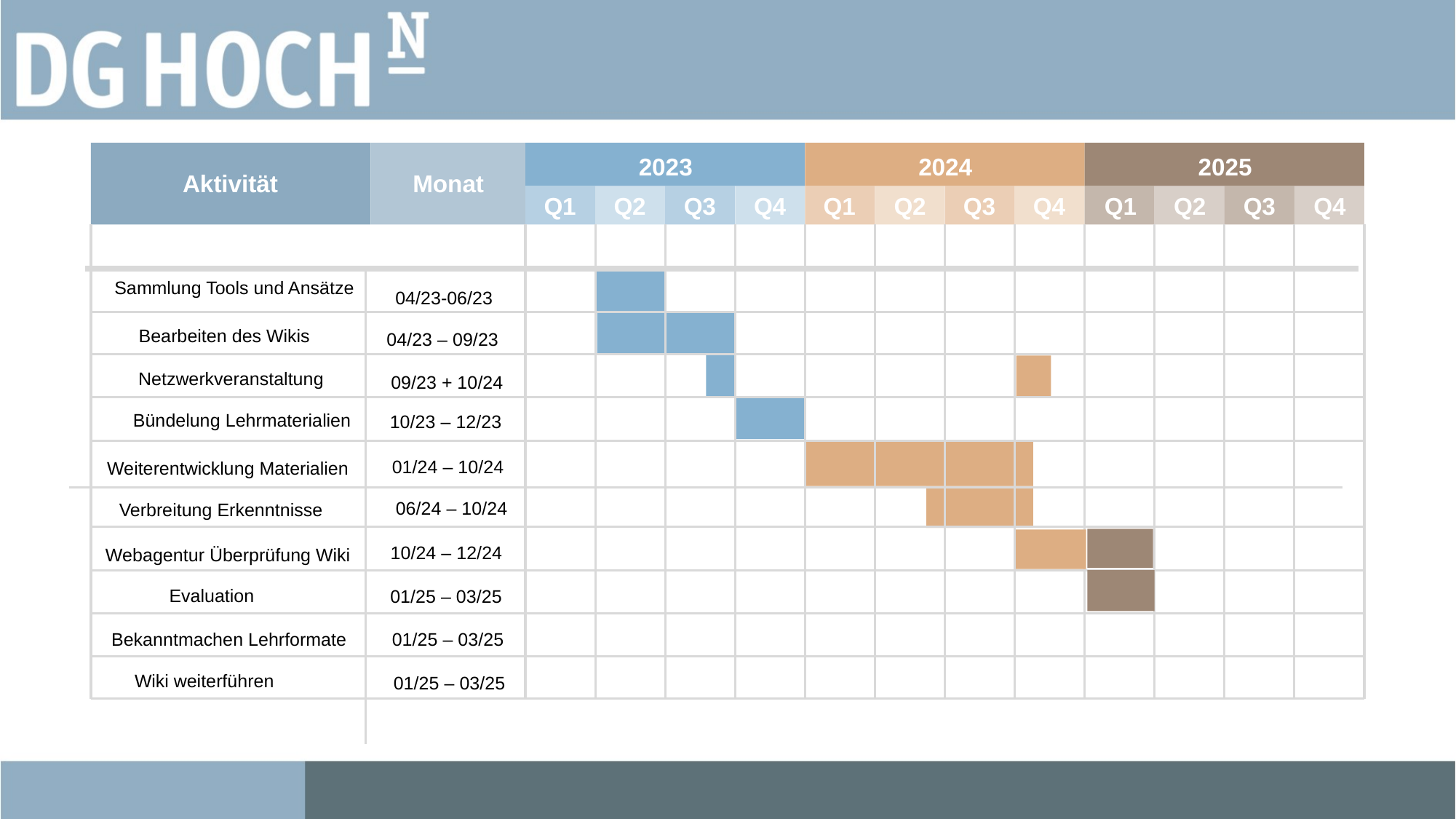

2023
2024
2025
Aktivität
Monat
Q1
Q2
Q3
Q4
Q1
Q2
Q3
Q4
Q1
Q2
Q3
Q4

Sammlung Tools und Ansätze
04/23-06/23

Bearbeiten des Wikis
04/23 – 09/23

Netzwerkveranstaltung
09/23 + 10/24

Bündelung Lehrmaterialien
10/23 – 12/23

01/24 – 10/24
Weiterentwicklung Materialien

06/24 – 10/24
Verbreitung Erkenntnisse

10/24 – 12/24
Webagentur Überprüfung Wiki

Evaluation
01/25 – 03/25
Bekanntmachen Lehrformate
01/25 – 03/25
Wiki weiterführen
01/25 – 03/25